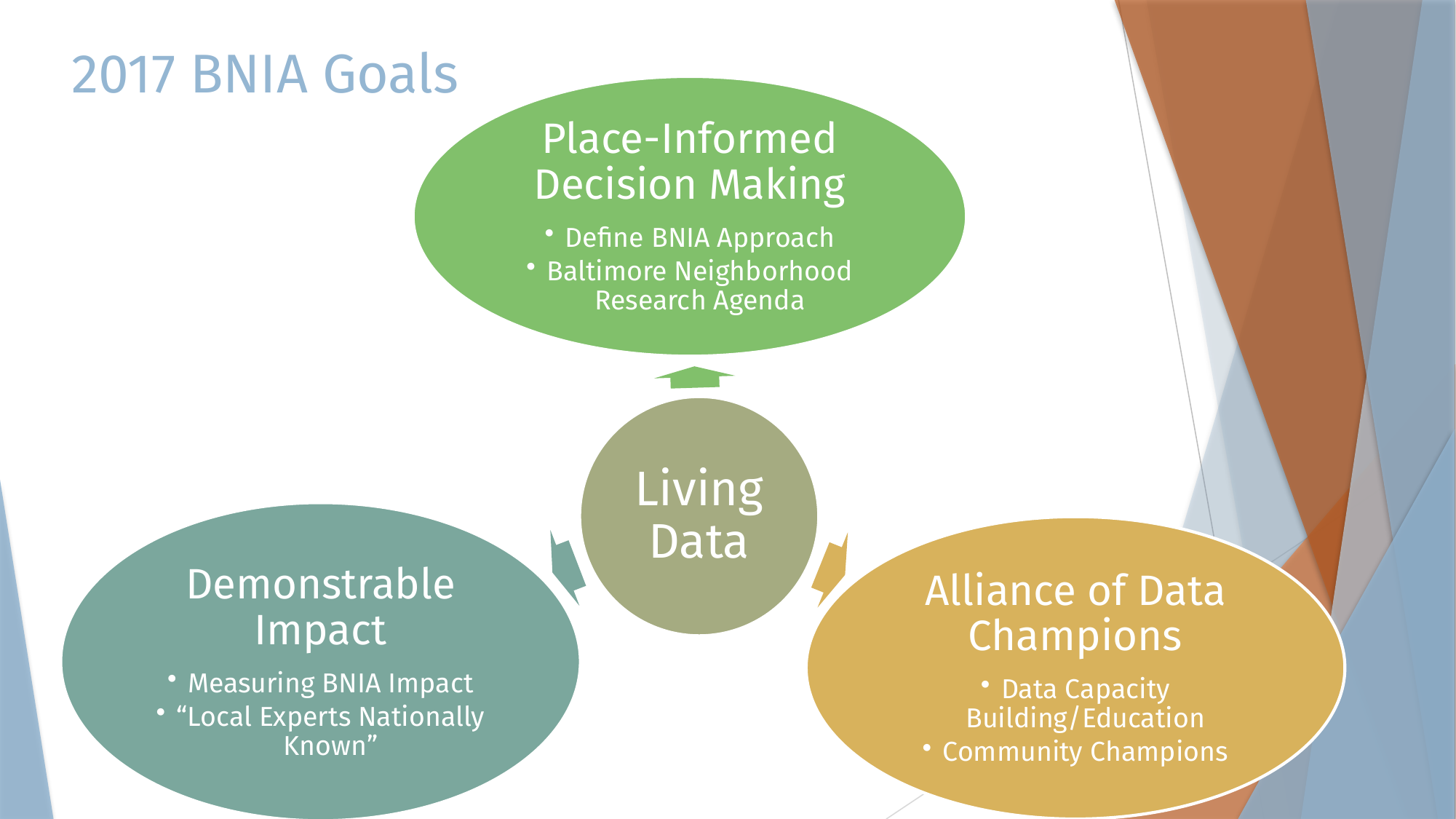

# 2017 BNIA Goals
Living Data

Alliance of Data Champions
Data Capacity Building/Education
Community Champions

Place-Informed Decision Making
Define BNIA Approach
Baltimore Neighborhood Research Agenda

Demonstrable Impact
Measuring BNIA Impact
“Local Experts Nationally Known”
20